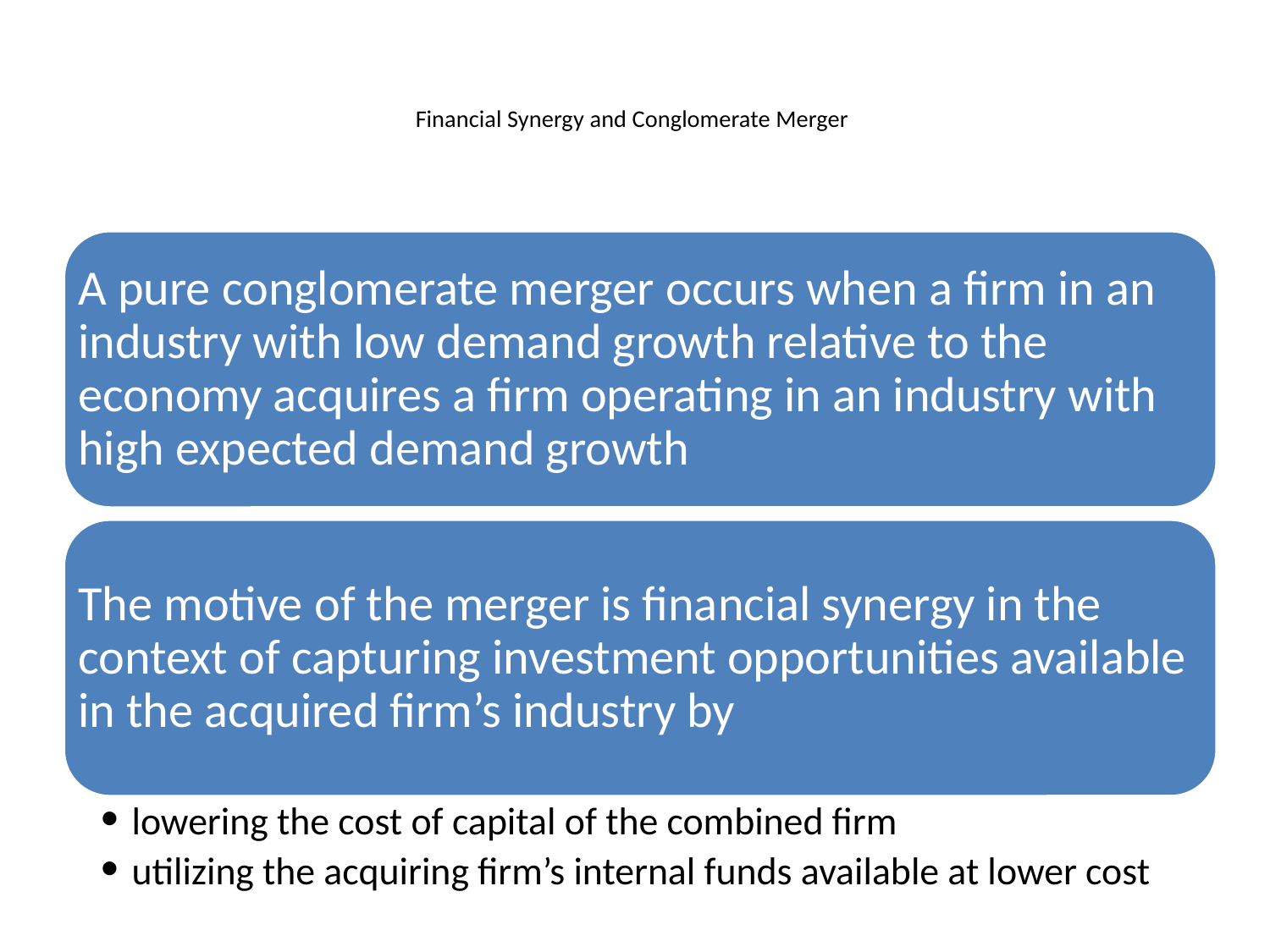

# Financial Synergy and Conglomerate Merger

A pure conglomerate merger occurs when a firm in an industry with low demand growth relative to the economy acquires a firm operating in an industry with high expected demand growth

The motive of the merger is financial synergy in the context of capturing investment opportunities available in the acquired firm’s industry by

lowering the cost of capital of the combined firm
utilizing the acquiring firm’s internal funds available at lower cost